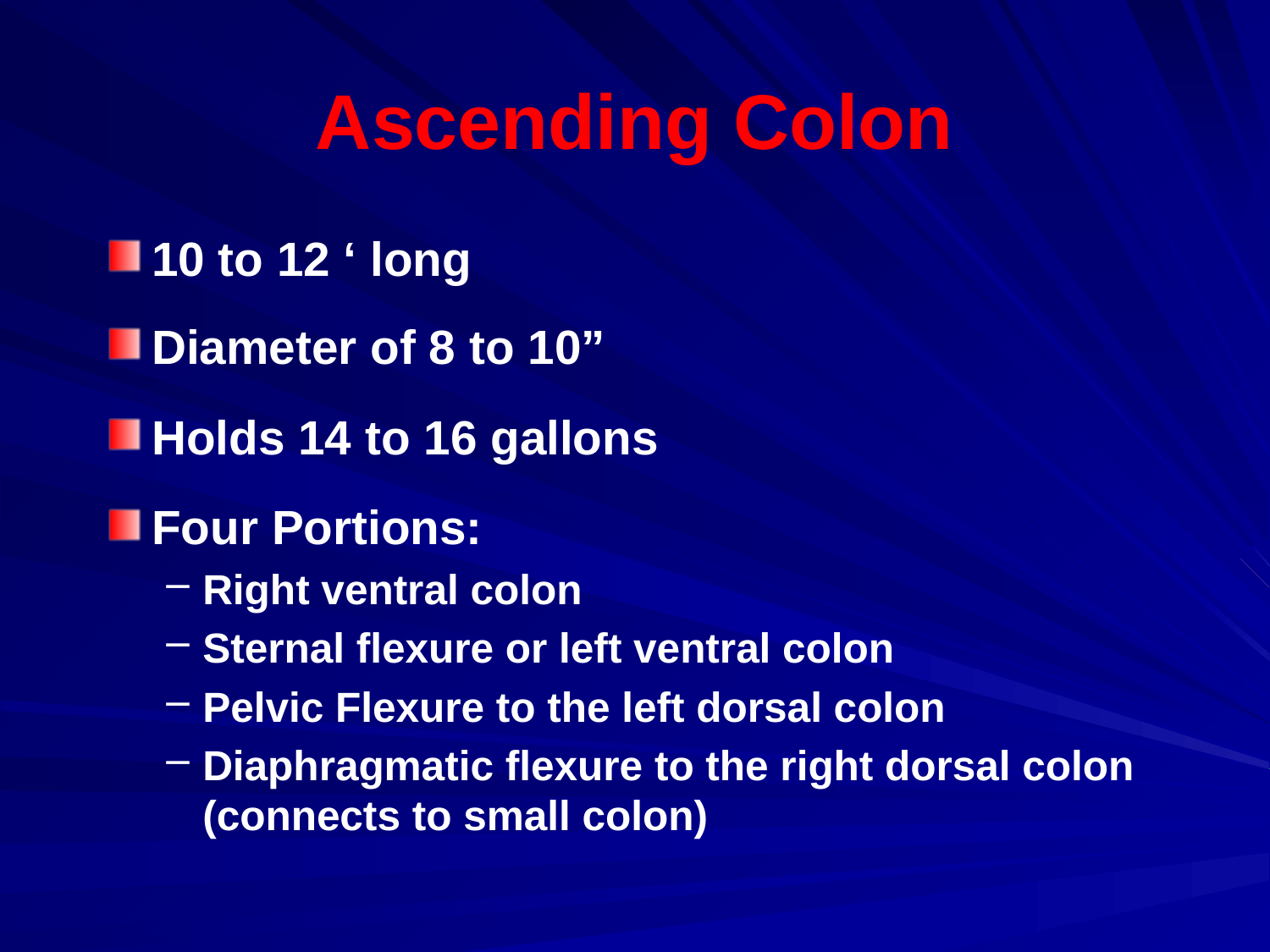

# Ascending Colon
10 to 12 ‘ long

Diameter of 8 to 10”

Holds 14 to 16 gallons

Four Portions:
Right ventral colon
Sternal flexure or left ventral colon
Pelvic Flexure to the left dorsal colon
Diaphragmatic flexure to the right dorsal colon (connects to small colon)